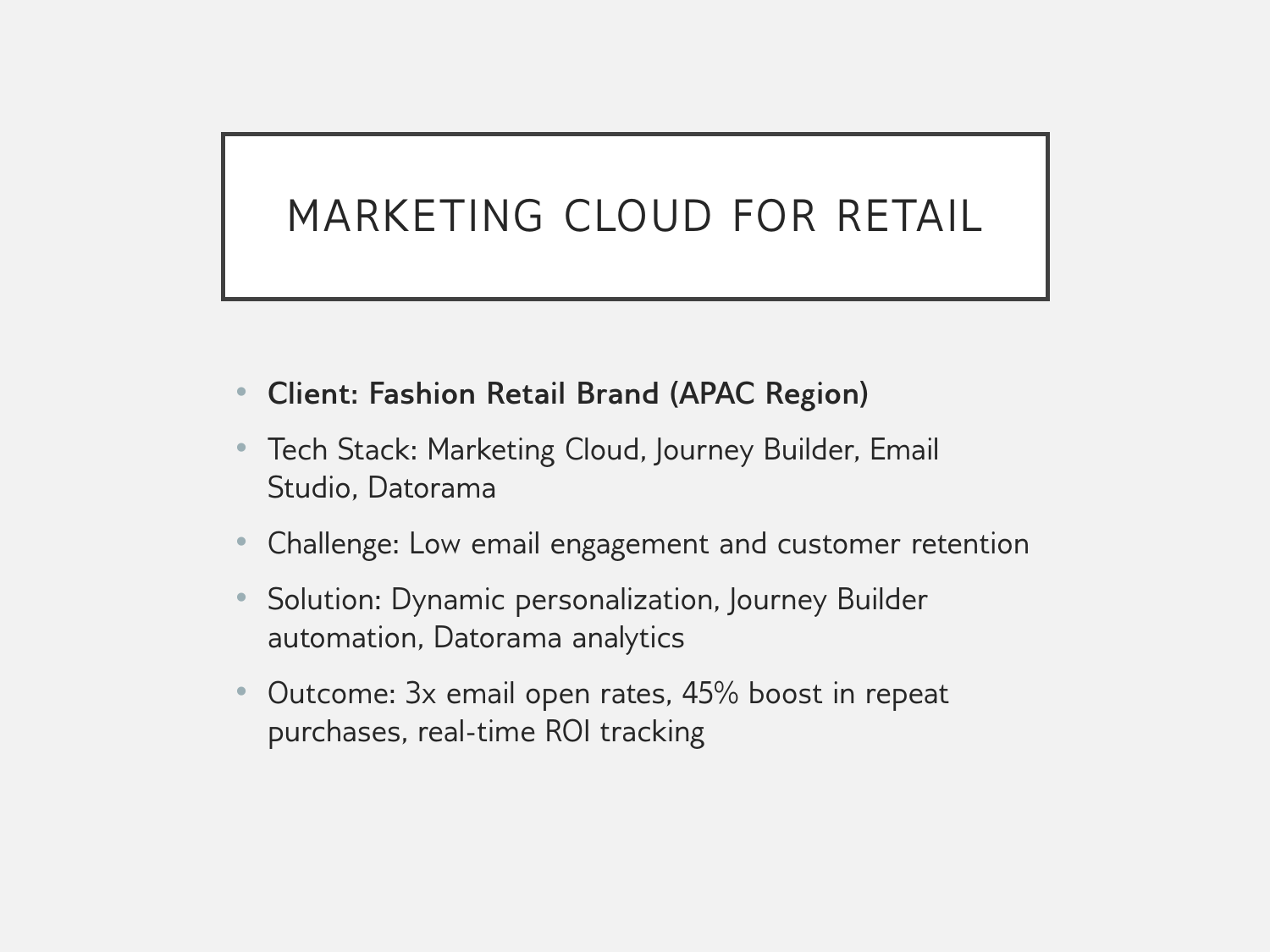

# Marketing Cloud for Retail
Client: Fashion Retail Brand (APAC Region)
Tech Stack: Marketing Cloud, Journey Builder, Email Studio, Datorama
Challenge: Low email engagement and customer retention
Solution: Dynamic personalization, Journey Builder automation, Datorama analytics
Outcome: 3x email open rates, 45% boost in repeat purchases, real-time ROI tracking